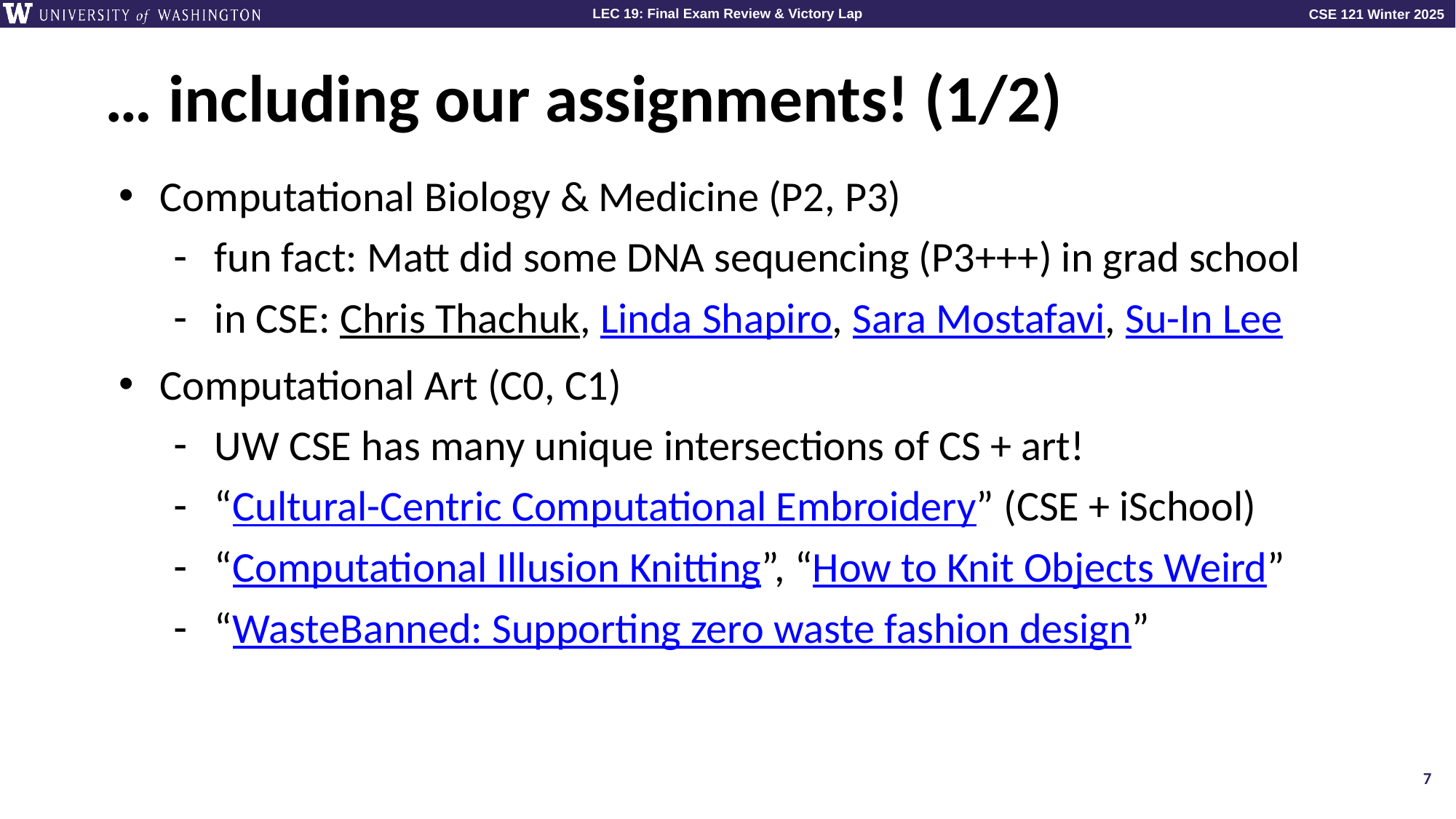

# … including our assignments! (1/2)
Computational Biology & Medicine (P2, P3)
fun fact: Matt did some DNA sequencing (P3+++) in grad school
in CSE: Chris Thachuk, Linda Shapiro, Sara Mostafavi, Su-In Lee
Computational Art (C0, C1)
UW CSE has many unique intersections of CS + art!
“Cultural-Centric Computational Embroidery” (CSE + iSchool)
“Computational Illusion Knitting”, “How to Knit Objects Weird”
“WasteBanned: Supporting zero waste fashion design”
7